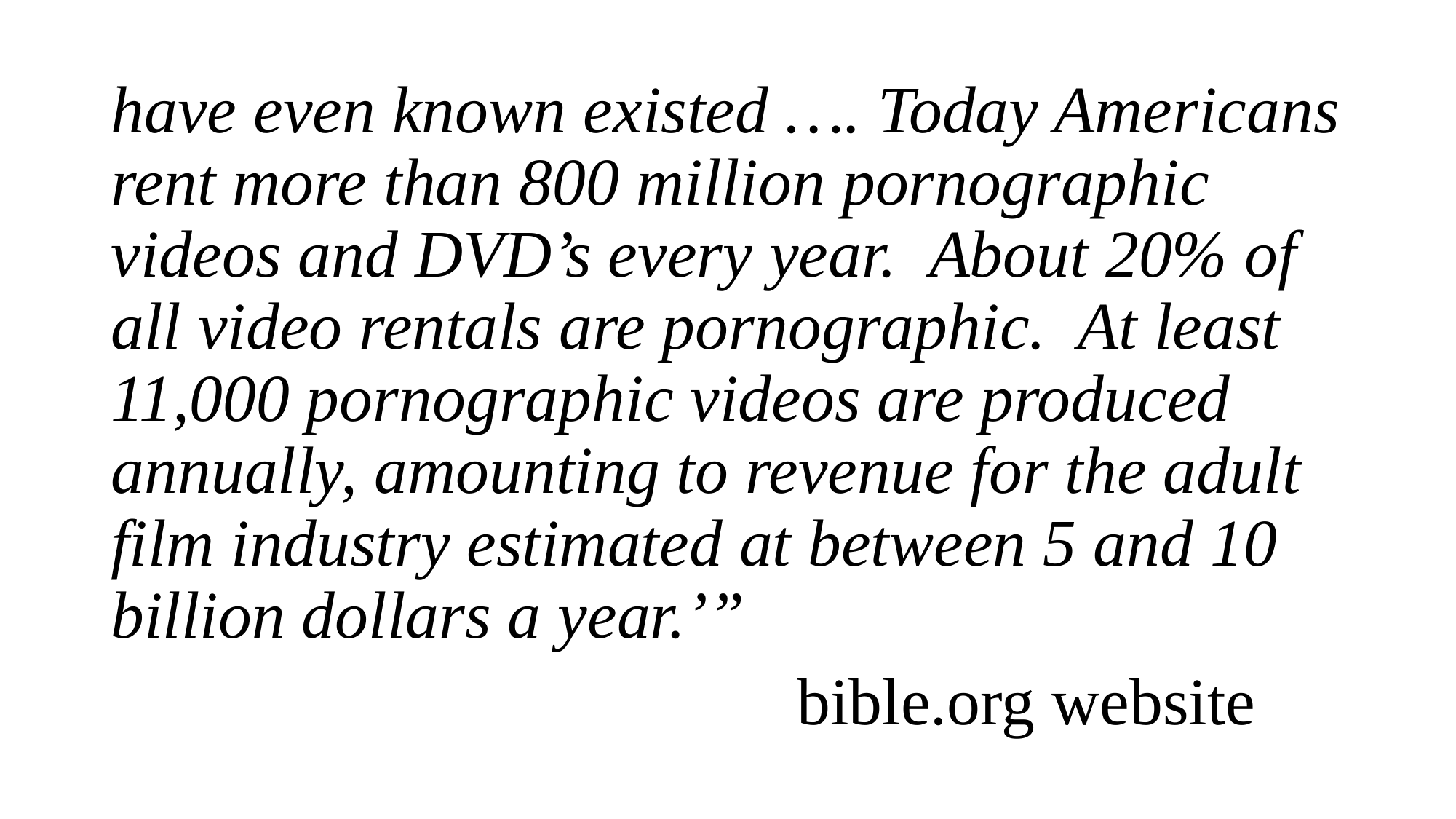

have even known existed …. Today Americans rent more than 800 million pornographic videos and DVD’s every year.  About 20% of all video rentals are pornographic.  At least 11,000 pornographic videos are produced annually, amounting to revenue for the adult film industry estimated at between 5 and 10 billion dollars a year.’”
                                         bible.org website